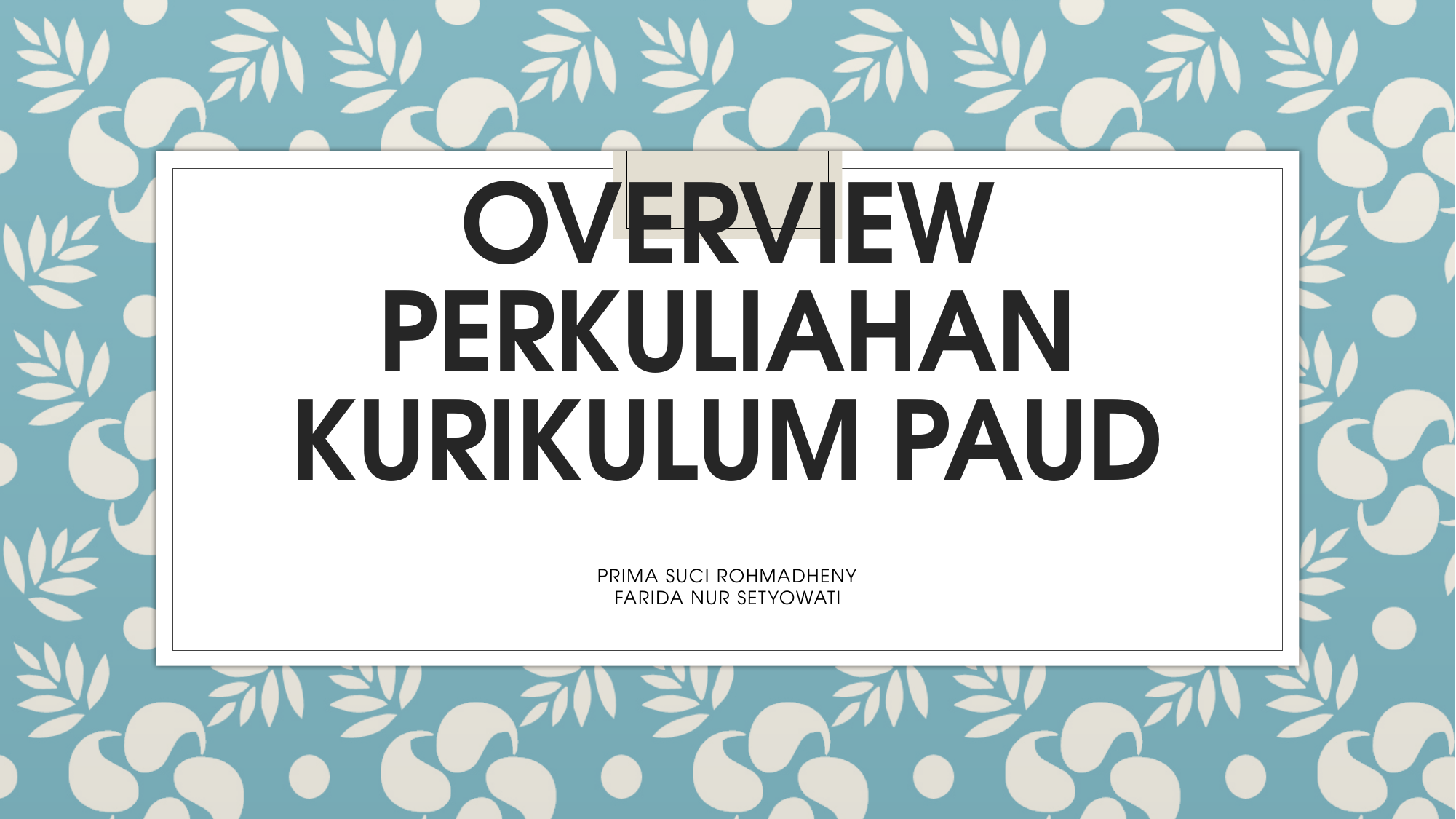

# OVERVIEW PERKULIAHAN KURIKULUM PAUD
PRIMA SUCI ROHMADHENY
FARIDA NUR SETYOWATI